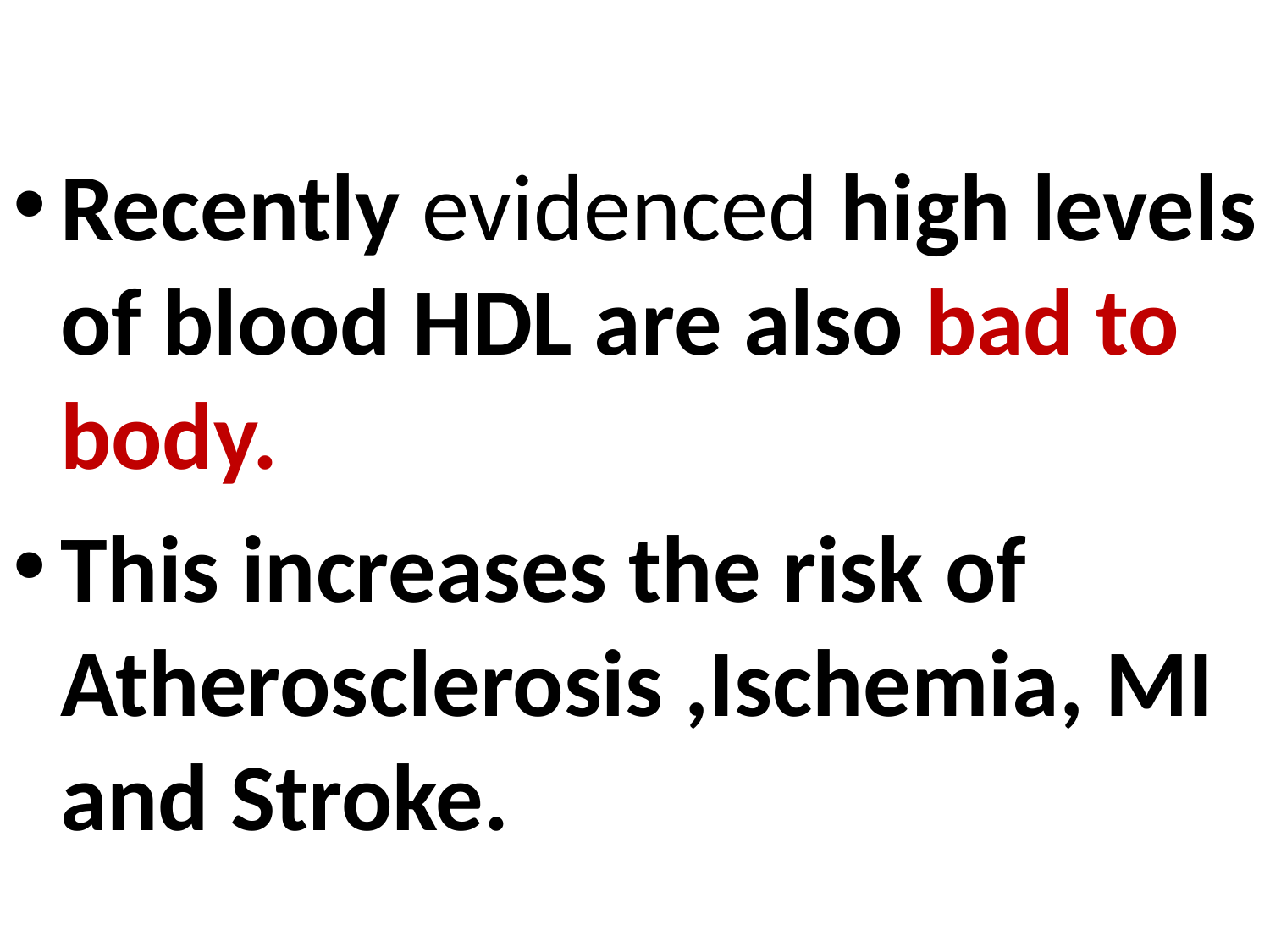

Recently evidenced high levels of blood HDL are also bad to body.
This increases the risk of Atherosclerosis ,Ischemia, MI and Stroke.